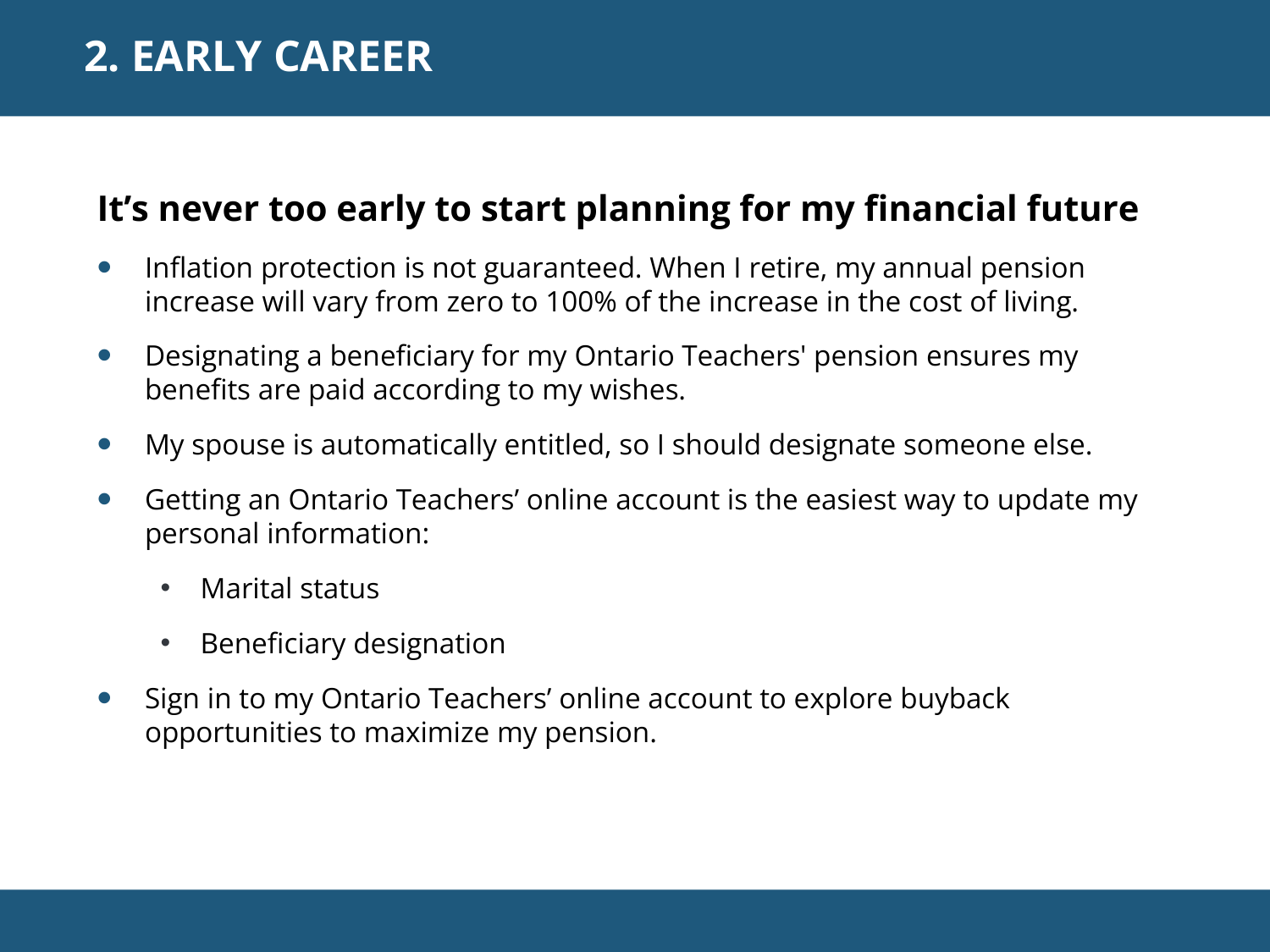

2. EARLY CAREER
It’s never too early to start planning for my financial future
Inflation protection is not guaranteed. When I retire, my annual pension increase will vary from zero to 100% of the increase in the cost of living.
Designating a beneficiary for my Ontario Teachers' pension ensures my benefits are paid according to my wishes.
My spouse is automatically entitled, so I should designate someone else.
Getting an Ontario Teachers’ online account is the easiest way to update my personal information:
Marital status
Beneficiary designation
Sign in to my Ontario Teachers’ online account to explore buyback opportunities to maximize my pension.